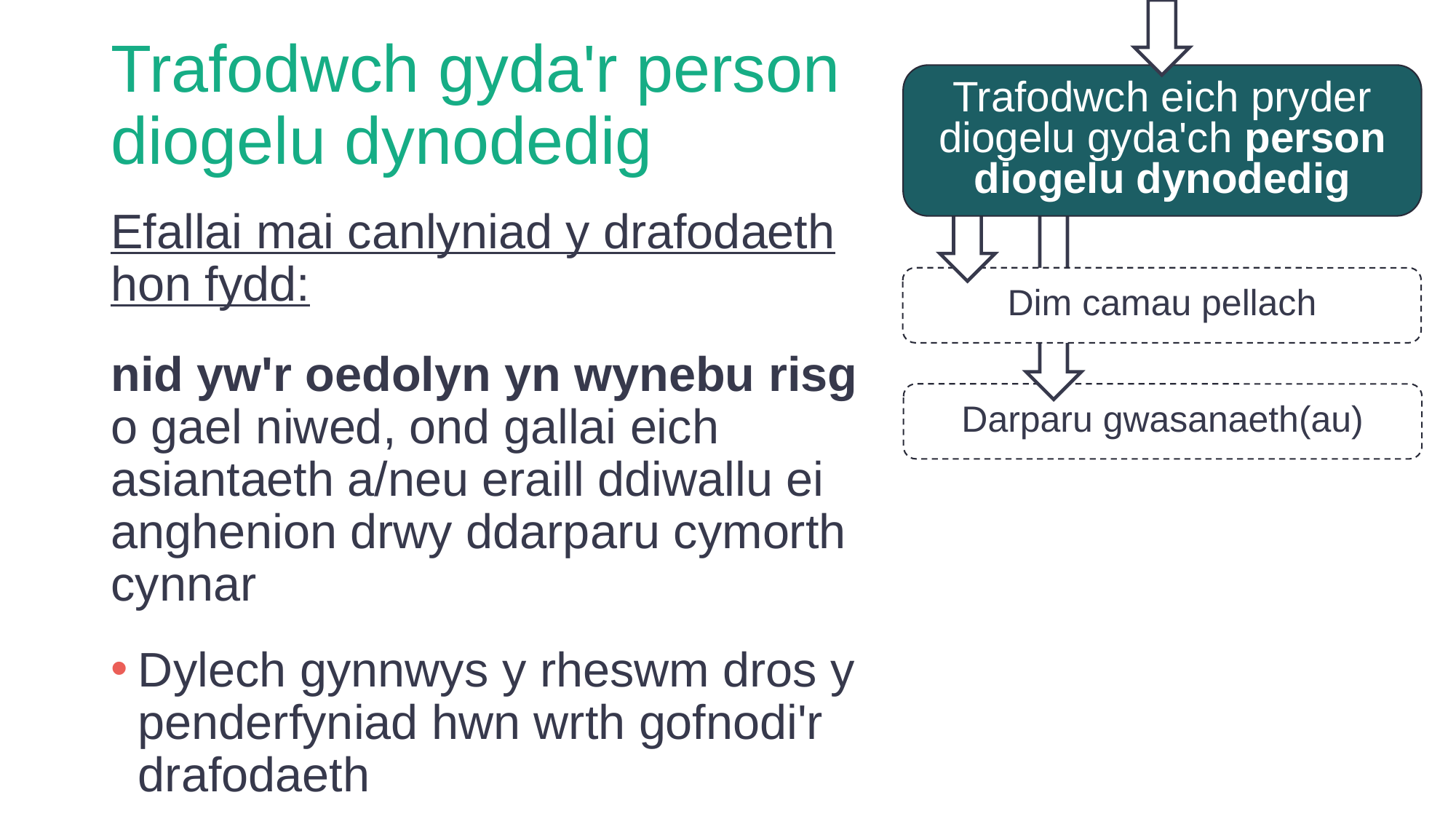

Trafodwch eich pryder diogelu gyda'ch person diogelu dynodedig
# Trafodwch gyda'r person diogelu dynodedig

Darparu gwasanaeth(au)
Efallai mai canlyniad y drafodaeth hon fydd:

Dim camau pellach

nid yw'r oedolyn yn wynebu risg o gael niwed, ond gallai eich asiantaeth a/neu eraill ddiwallu ei anghenion drwy ddarparu cymorth cynnar
Dylech gynnwys y rheswm dros y penderfyniad hwn wrth gofnodi'r drafodaeth